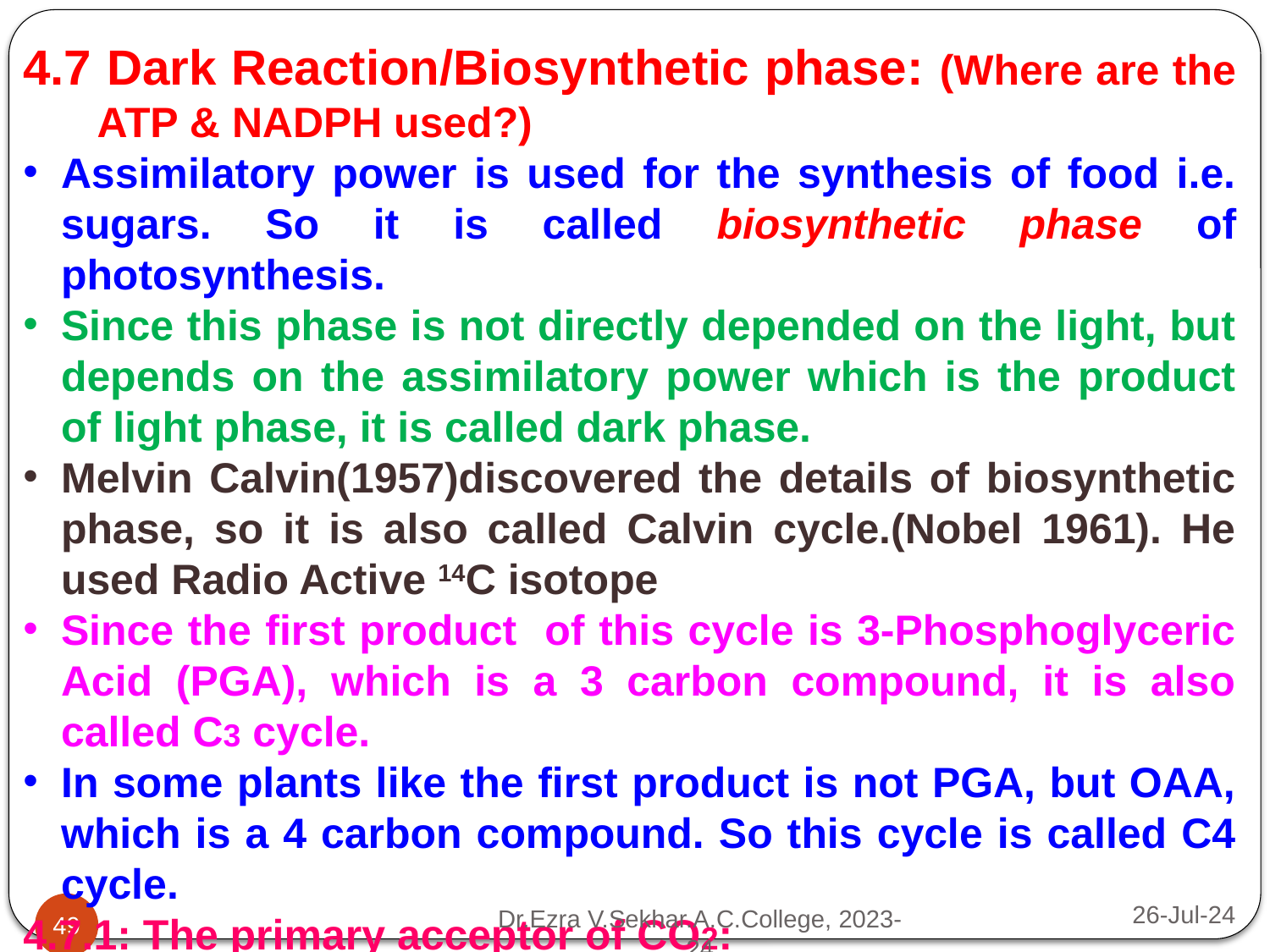

4.7 Dark Reaction/Biosynthetic phase: (Where are the ATP & NADPH used?)
Assimilatory power is used for the synthesis of food i.e. sugars. So it is called biosynthetic phase of photosynthesis.
Since this phase is not directly depended on the light, but depends on the assimilatory power which is the product of light phase, it is called dark phase.
Melvin Calvin(1957)discovered the details of biosynthetic phase, so it is also called Calvin cycle.(Nobel 1961). He used Radio Active 14C isotope
Since the first product  of this cycle is 3-Phosphoglyceric Acid (PGA), which is a 3 carbon compound, it is also called C3 cycle.
In some plants like the first product is not PGA, but OAA, which is a 4 carbon compound. So this cycle is called C4 cycle.
4.7.1: The primary acceptor of CO2:
The first acceptor of CO2 is Ribulose Bis Phosphate (RuBP), which is a 5 carbon ketose sugar.
26-Jul-24
49
Dr.Ezra V.Sekhar.A.C.College, 2023-24